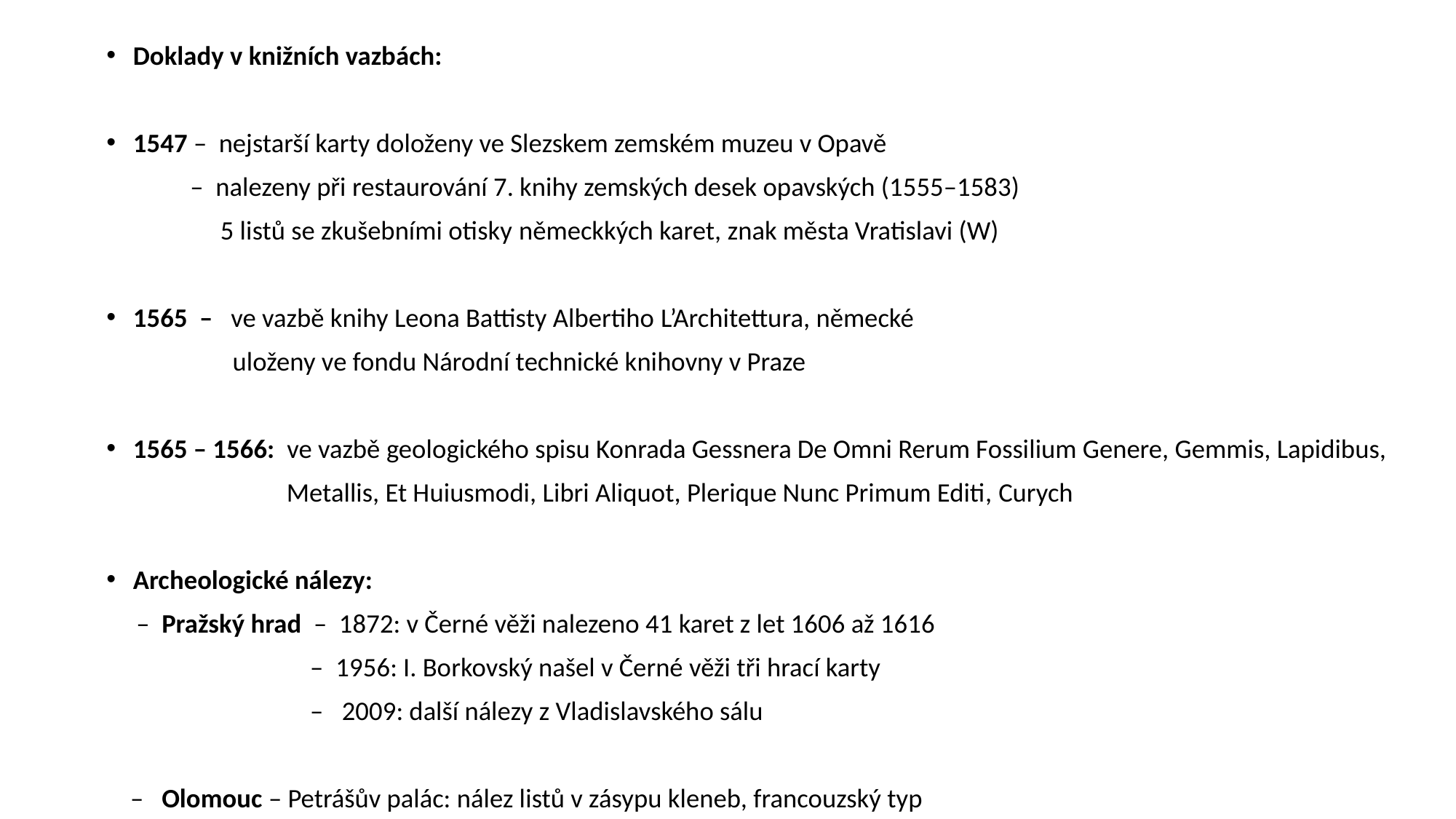

Doklady v knižních vazbách:

1547 –  nejstarší karty doloženy ve Slezskem zemském muzeu v Opavě
              –  nalezeny při restaurování 7. knihy zemských desek opavských (1555–1583)
                   5 listů se zkušebními otisky německkých karet, znak města Vratislavi (W)

1565  –   ve vazbě knihy Leona Battisty Albertiho L’Architettura, německé
                     uloženy ve fondu Národní technické knihovny v Praze

1565 – 1566:  ve vazbě geologického spisu Konrada Gessnera De Omni Rerum Fossilium Genere, Gemmis, Lapidibus,
                              Metallis, Et Huiusmodi, Libri Aliquot, Plerique Nunc Primum Editi, Curych

Archeologické nálezy:
     –  Pražský hrad  –  1872: v Černé věži nalezeno 41 karet z let 1606 až 1616
                                  –  1956: I. Borkovský našel v Černé věži tři hrací karty
                                  –   2009: další nálezy z Vladislavského sálu

    –   Olomouc – Petrášův palác: nález listů v zásypu kleneb, francouzský typ